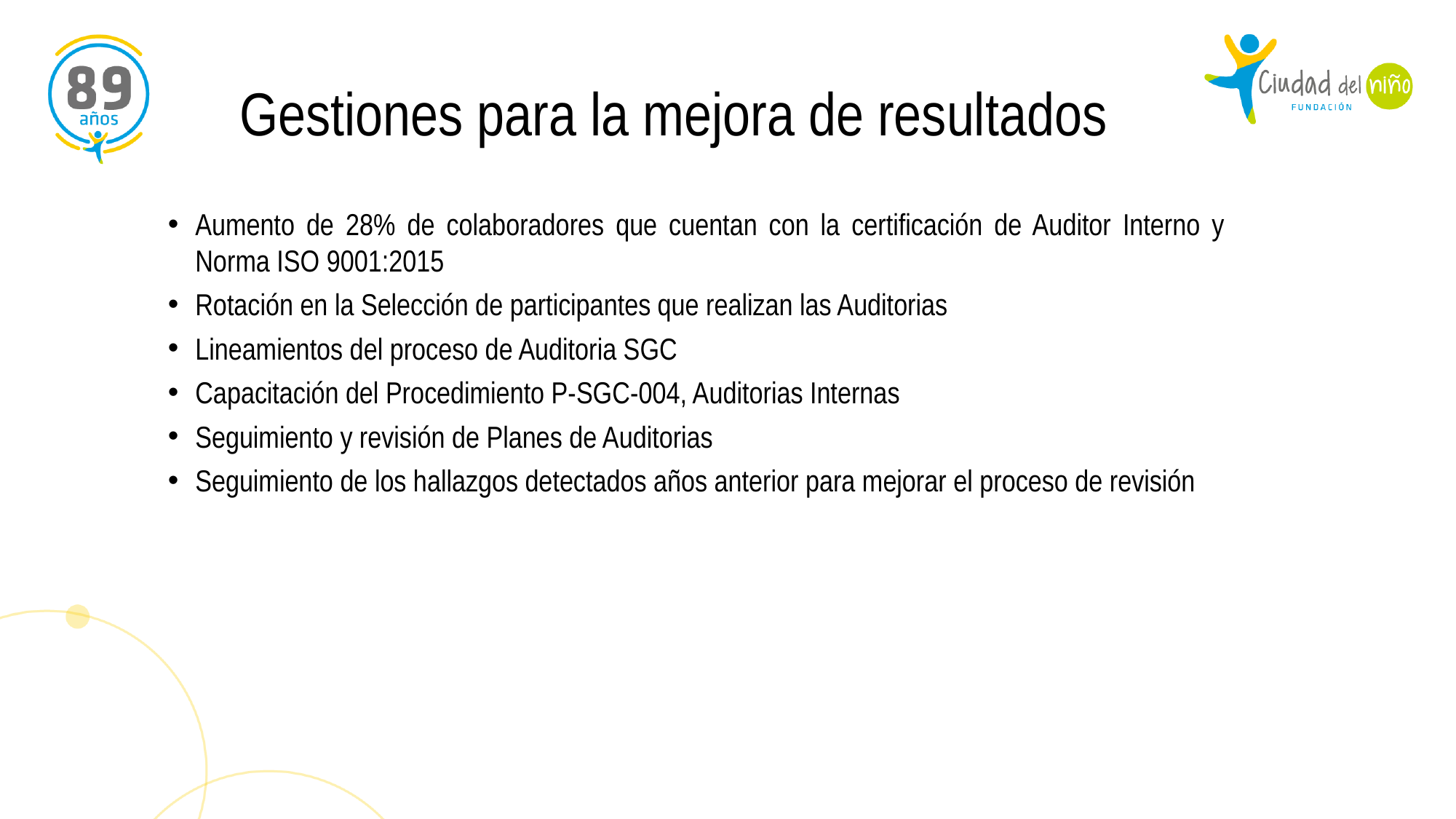

Gestiones para la mejora de resultados
Aumento de 28% de colaboradores que cuentan con la certificación de Auditor Interno y Norma ISO 9001:2015
Rotación en la Selección de participantes que realizan las Auditorias
Lineamientos del proceso de Auditoria SGC
Capacitación del Procedimiento P-SGC-004, Auditorias Internas
Seguimiento y revisión de Planes de Auditorias
Seguimiento de los hallazgos detectados años anterior para mejorar el proceso de revisión